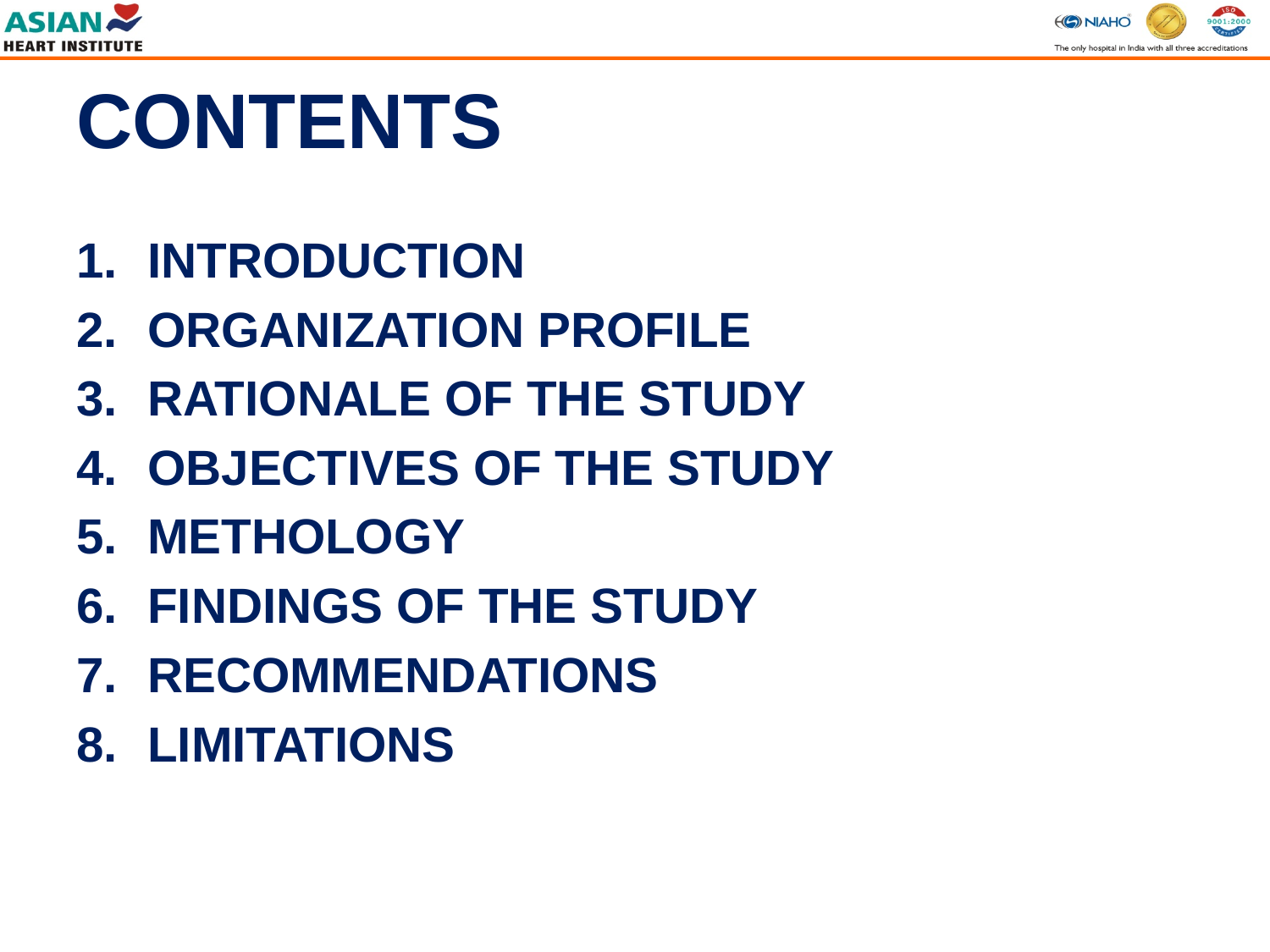

# CONTENTS
INTRODUCTION
ORGANIZATION PROFILE
RATIONALE OF THE STUDY
OBJECTIVES OF THE STUDY
METHOLOGY
FINDINGS OF THE STUDY
RECOMMENDATIONS
LIMITATIONS